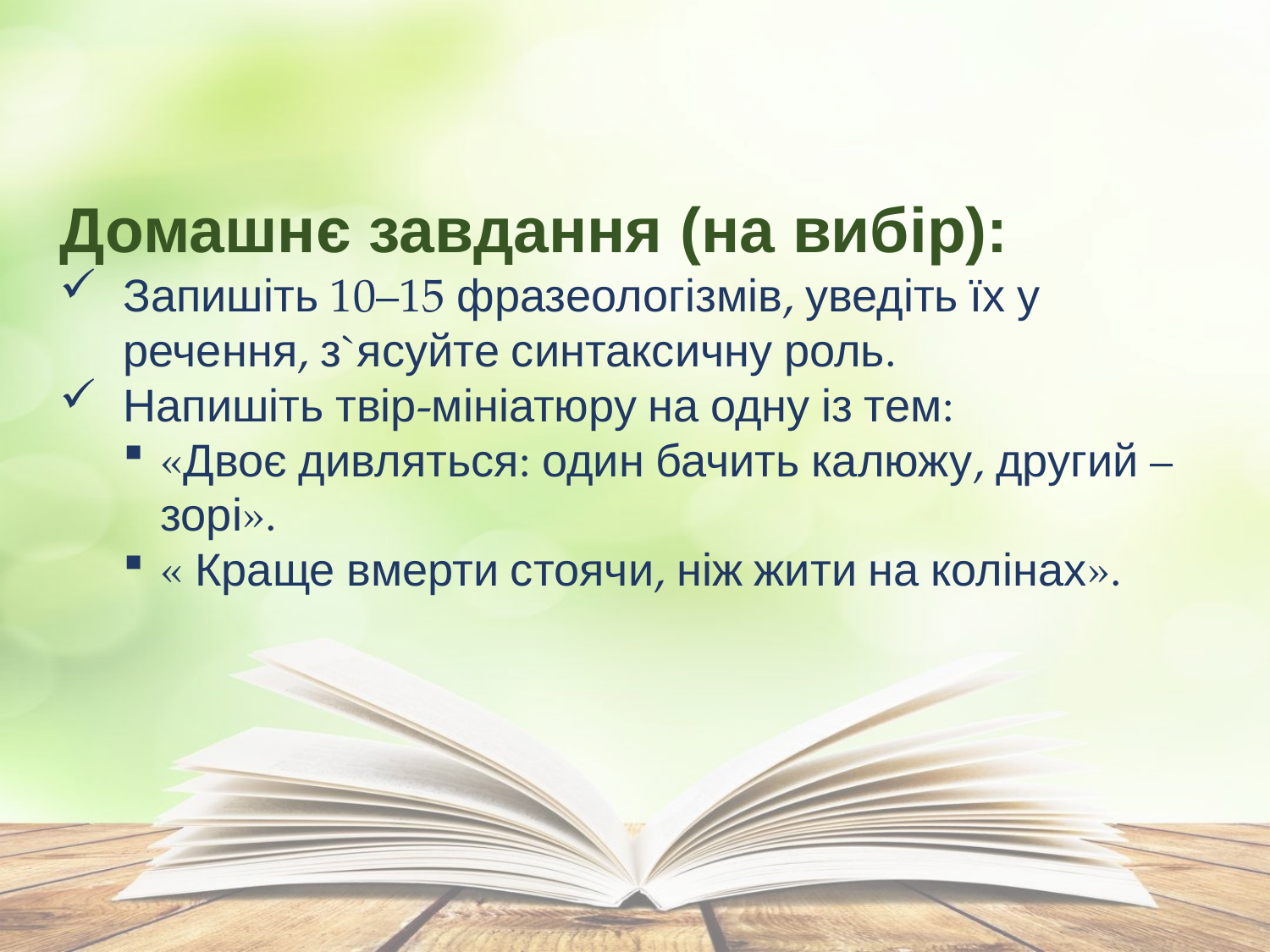

Домашнє завдання (на вибір):
Запишіть 10–15 фразеологізмів, уведіть їх у речення, з`ясуйте синтаксичну роль.
Напишіть твір-мініатюру на одну із тем:
«Двоє дивляться: один бачить калюжу, другий – зорі».
« Краще вмерти стоячи, ніж жити на колінах».